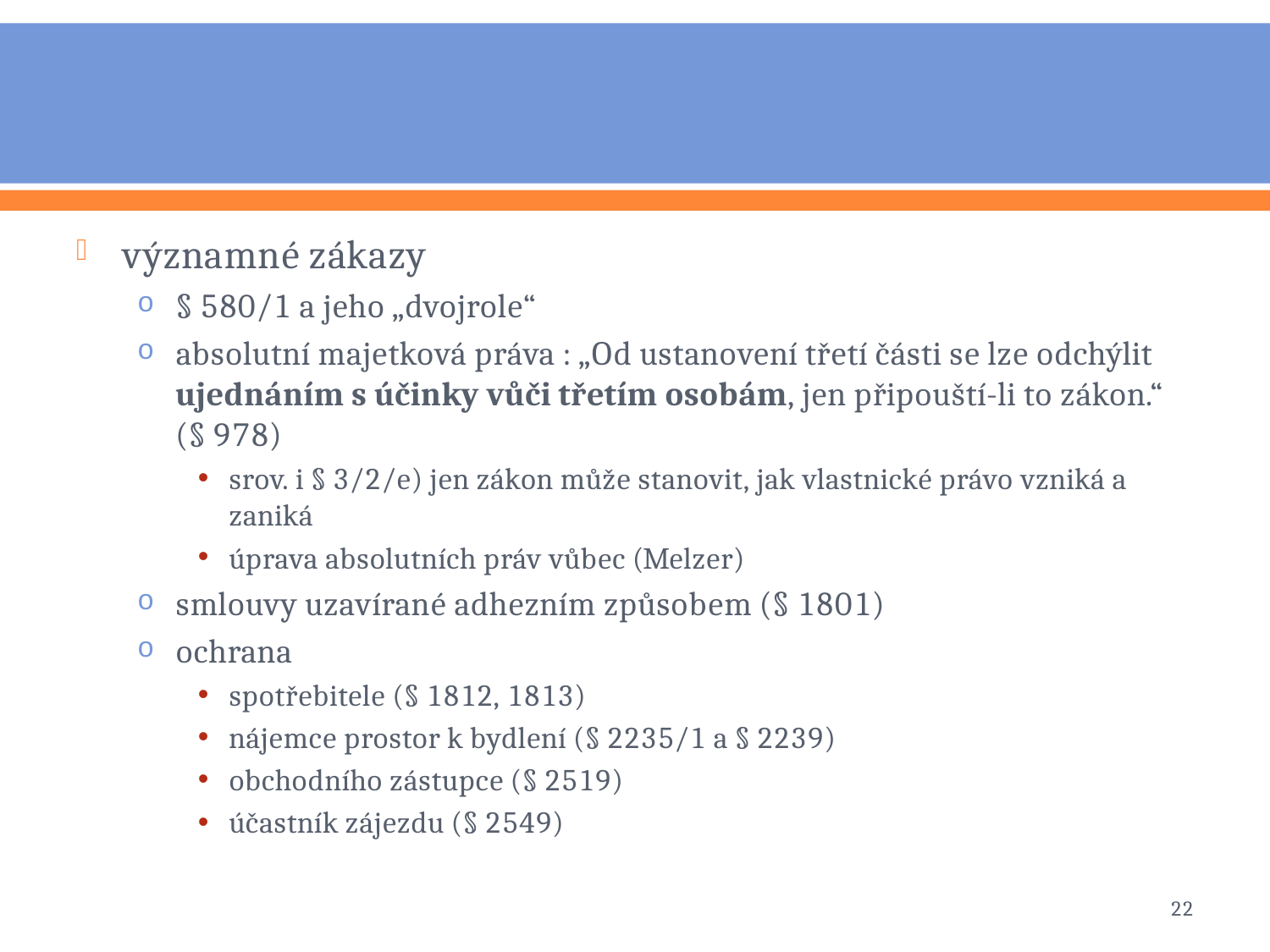

#
významné zákazy
§ 580/1 a jeho „dvojrole“
absolutní majetková práva : „Od ustanovení třetí části se lze odchýlit ujednáním s účinky vůči třetím osobám, jen připouští-li to zákon.“ (§ 978)
srov. i § 3/2/e) jen zákon může stanovit, jak vlastnické právo vzniká a zaniká
úprava absolutních práv vůbec (Melzer)
smlouvy uzavírané adhezním způsobem (§ 1801)
ochrana
spotřebitele (§ 1812, 1813)
nájemce prostor k bydlení (§ 2235/1 a § 2239)
obchodního zástupce (§ 2519)
účastník zájezdu (§ 2549)

22